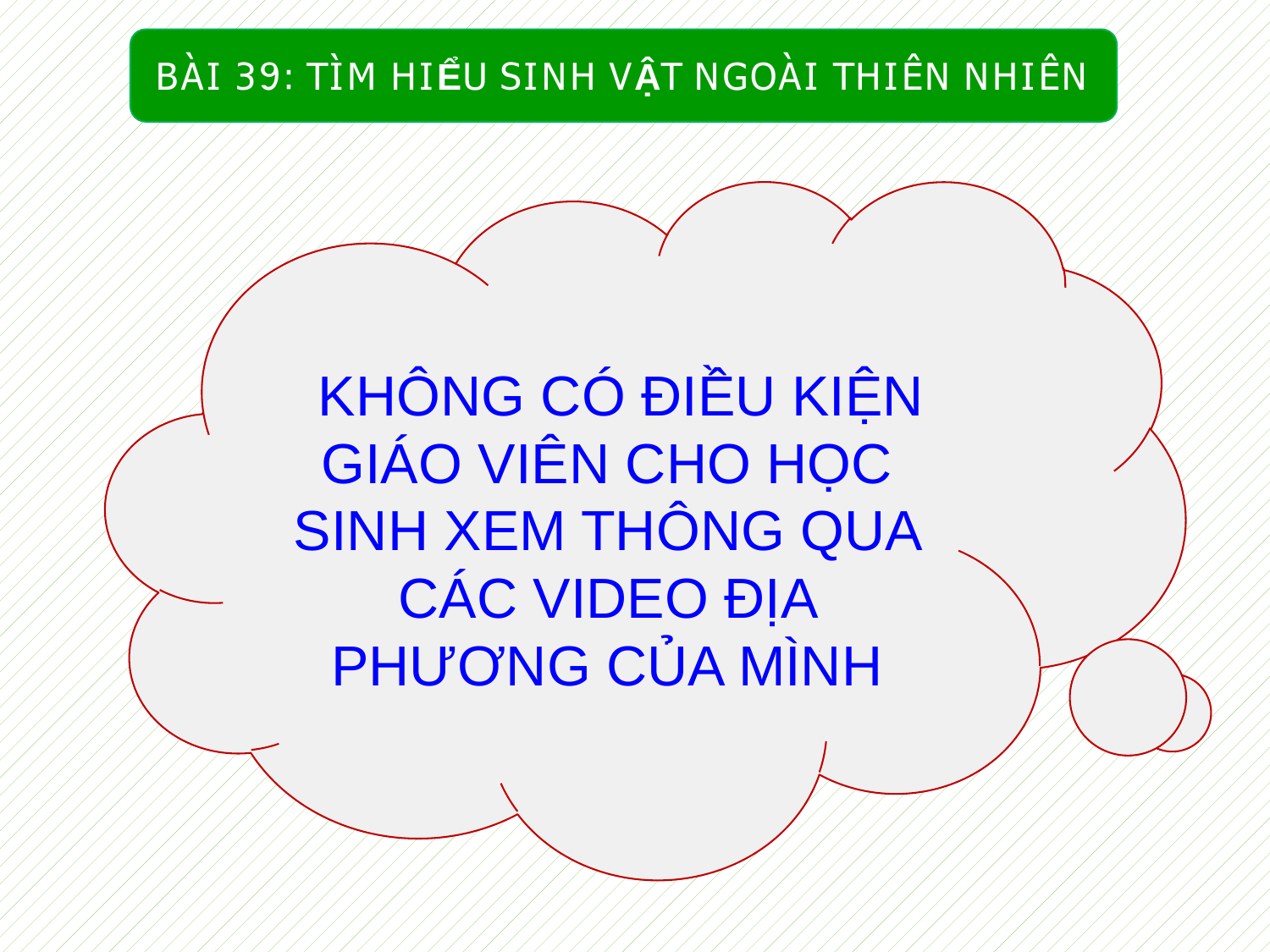

BÀI 39: TÌM HIỂU SINH VẬT NGOÀI THIÊN NHIÊN

  KHÔNG CÓ ĐIỀU KIỆN GIÁO VIÊN CHO HỌC SINH XEM THÔNG QUA CÁC VIDEO ĐỊA PHƯƠNG CỦA MÌNH